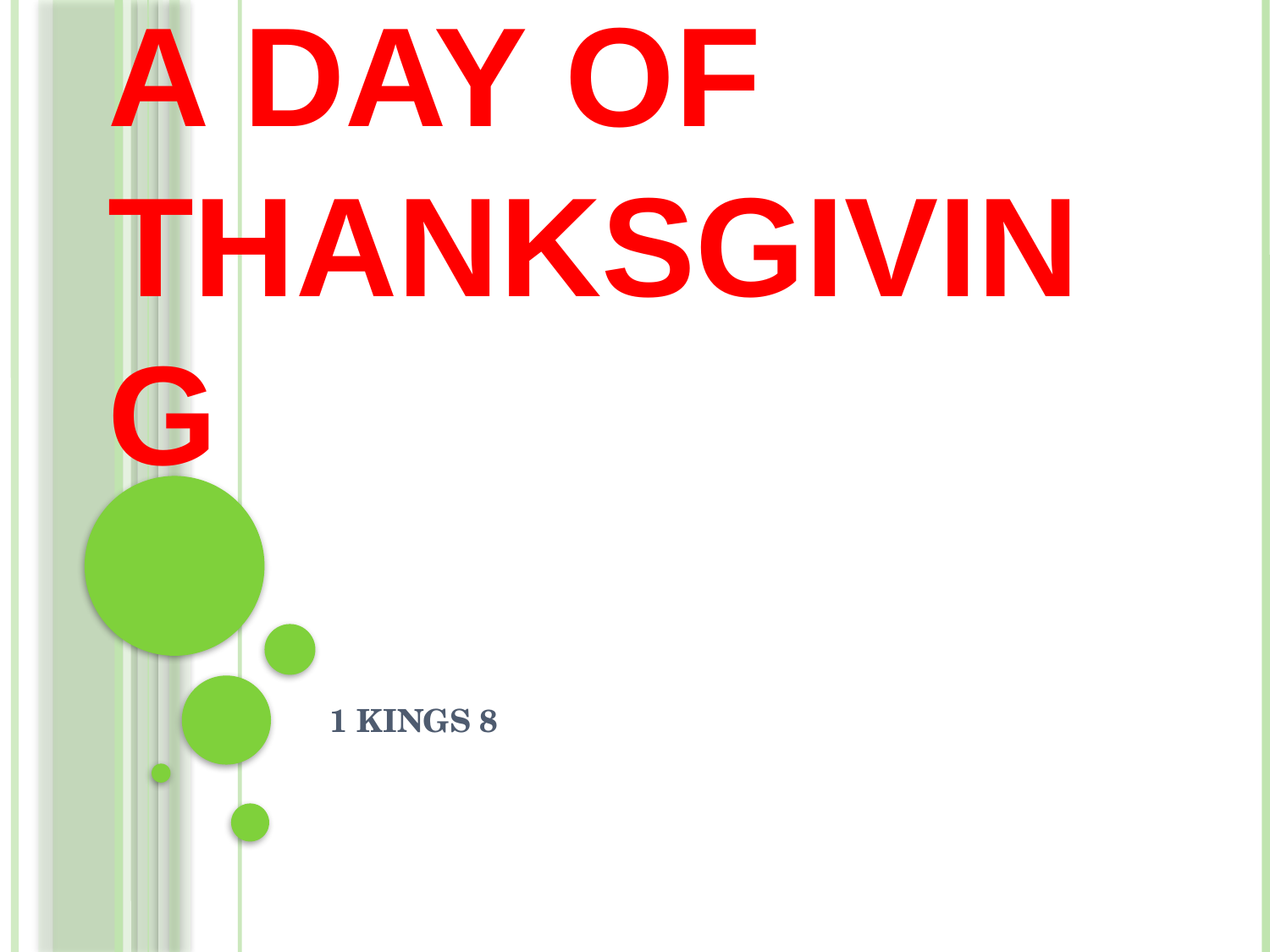

# A DAY OF THANKSGIVING
1 KINGS 8